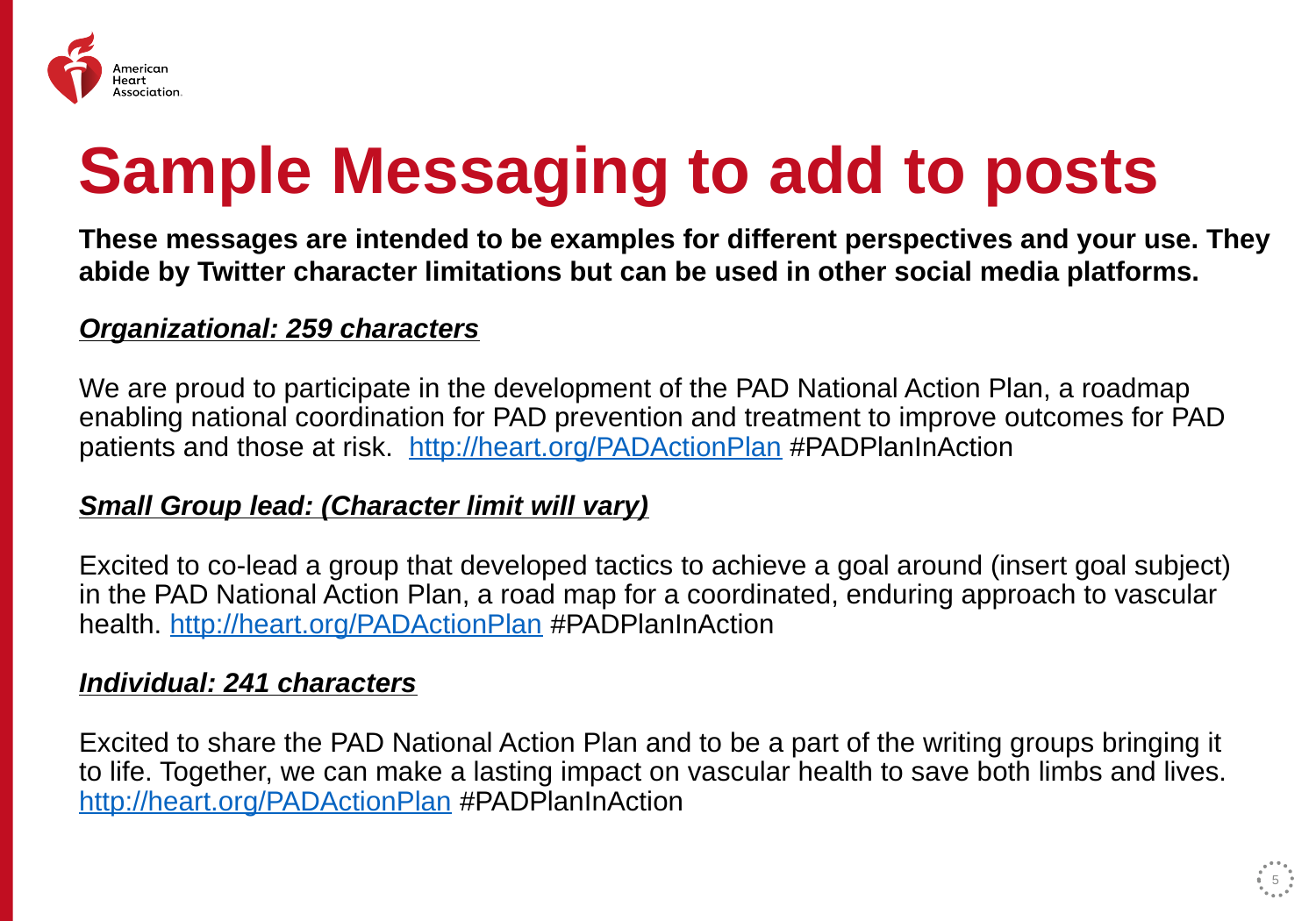

# Sample Messaging to add to posts
These messages are intended to be examples for different perspectives and your use. They abide by Twitter character limitations but can be used in other social media platforms.

Organizational: 259 characters

We are proud to participate in the development of the PAD National Action Plan, a roadmap enabling national coordination for PAD prevention and treatment to improve outcomes for PAD patients and those at risk.  http://heart.org/PADActionPlan #PADPlanInAction

Small Group lead: (Character limit will vary)

Excited to co-lead a group that developed tactics to achieve a goal around (insert goal subject) in the PAD National Action Plan, a road map for a coordinated, enduring approach to vascular health. http://heart.org/PADActionPlan #PADPlanInAction

Individual: 241 characters

Excited to share the PAD National Action Plan and to be a part of the writing groups bringing it to life. Together, we can make a lasting impact on vascular health to save both limbs and lives. http://heart.org/PADActionPlan #PADPlanInAction

5